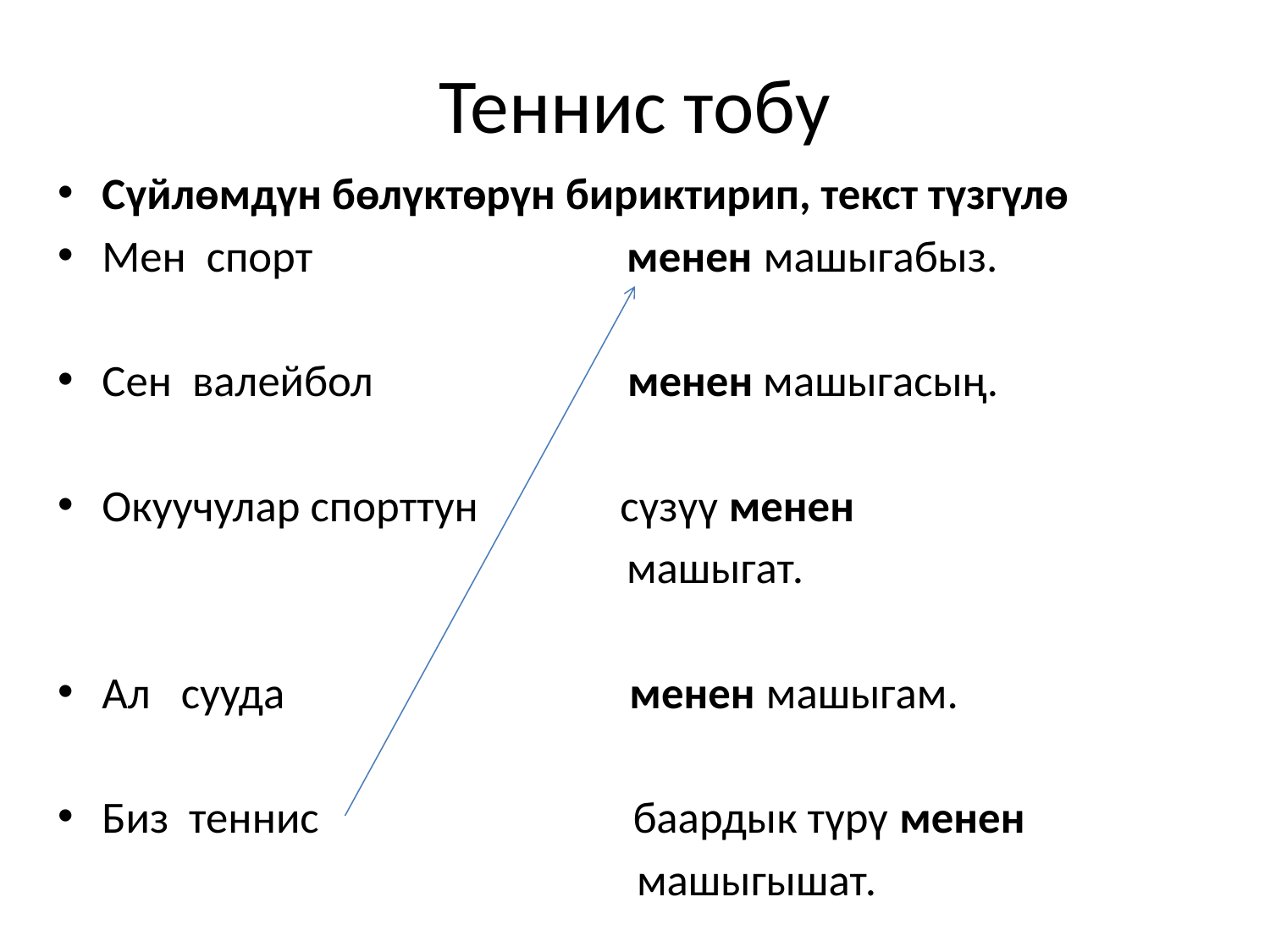

# Теннис тобу

Сүйлөмдүн бөлүктөрүн бириктирип, текст түзгүлө
Мен  спорт                               менен машыгабыз.

Сен  валейбол                         менен машыгасың.

Окуучулар спорттун              сүзүү менен
                                                        машыгат.

Ал   сууда                                  менен машыгам.

Биз  теннис                               баардык түрү менен
                                                         машыгышат.